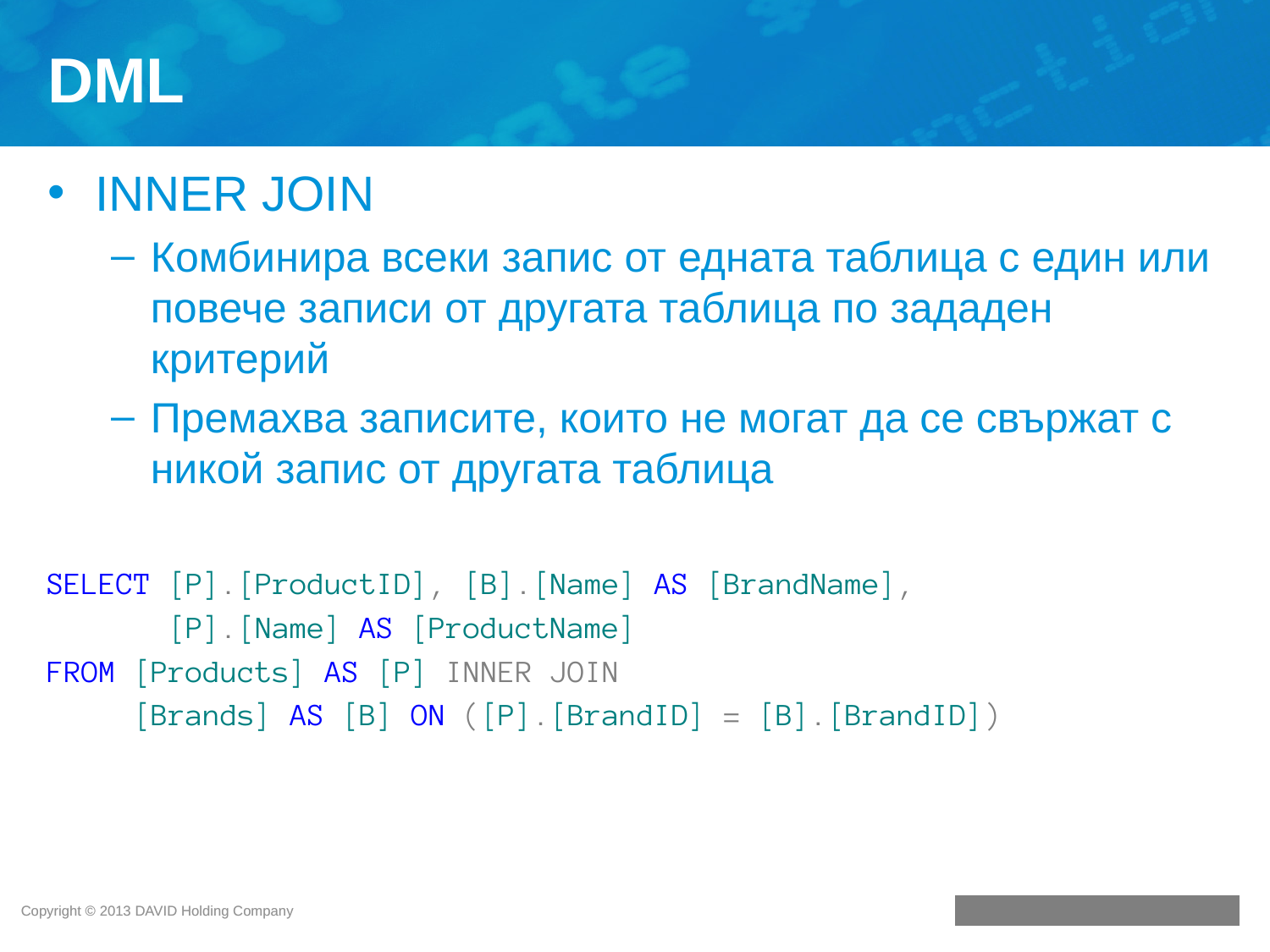

# DML
INNER JOIN
Комбинира всеки запис от едната таблица с един или повече записи от другата таблица по зададен критерий
Премахва записите, които не могат да се свържат с никой запис от другата таблица

SELECT [P].[ProductID], [B].[Name] AS [BrandName],
       [P].[Name] AS [ProductName]
FROM [Products] AS [P] INNER JOIN
     [Brands] AS [B] ON ([P].[BrandID] = [B].[BrandID])